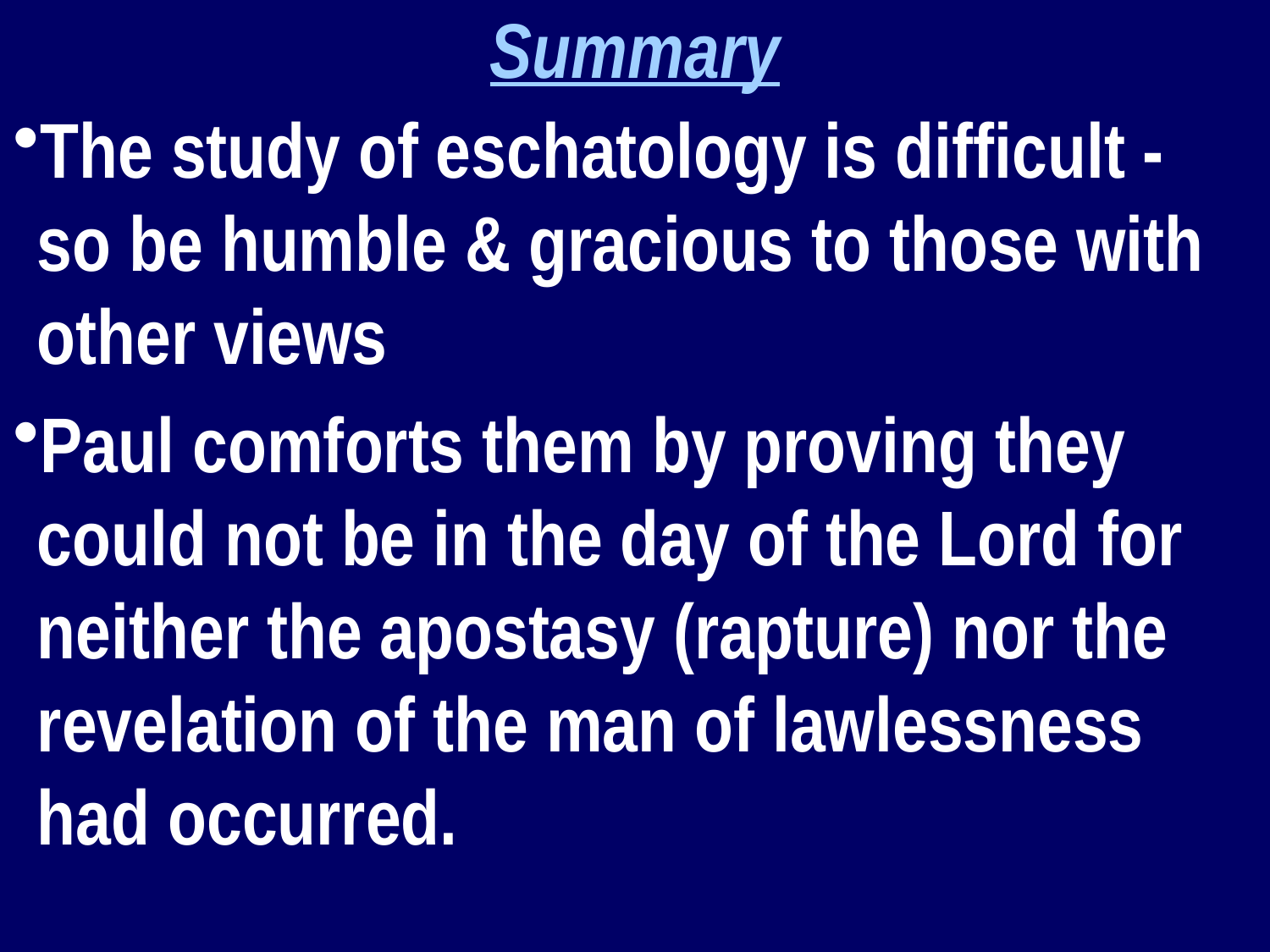

Summary
The study of eschatology is difficult - so be humble & gracious to those with other views
Paul comforts them by proving they could not be in the day of the Lord for neither the apostasy (rapture) nor the revelation of the man of lawlessness had occurred.